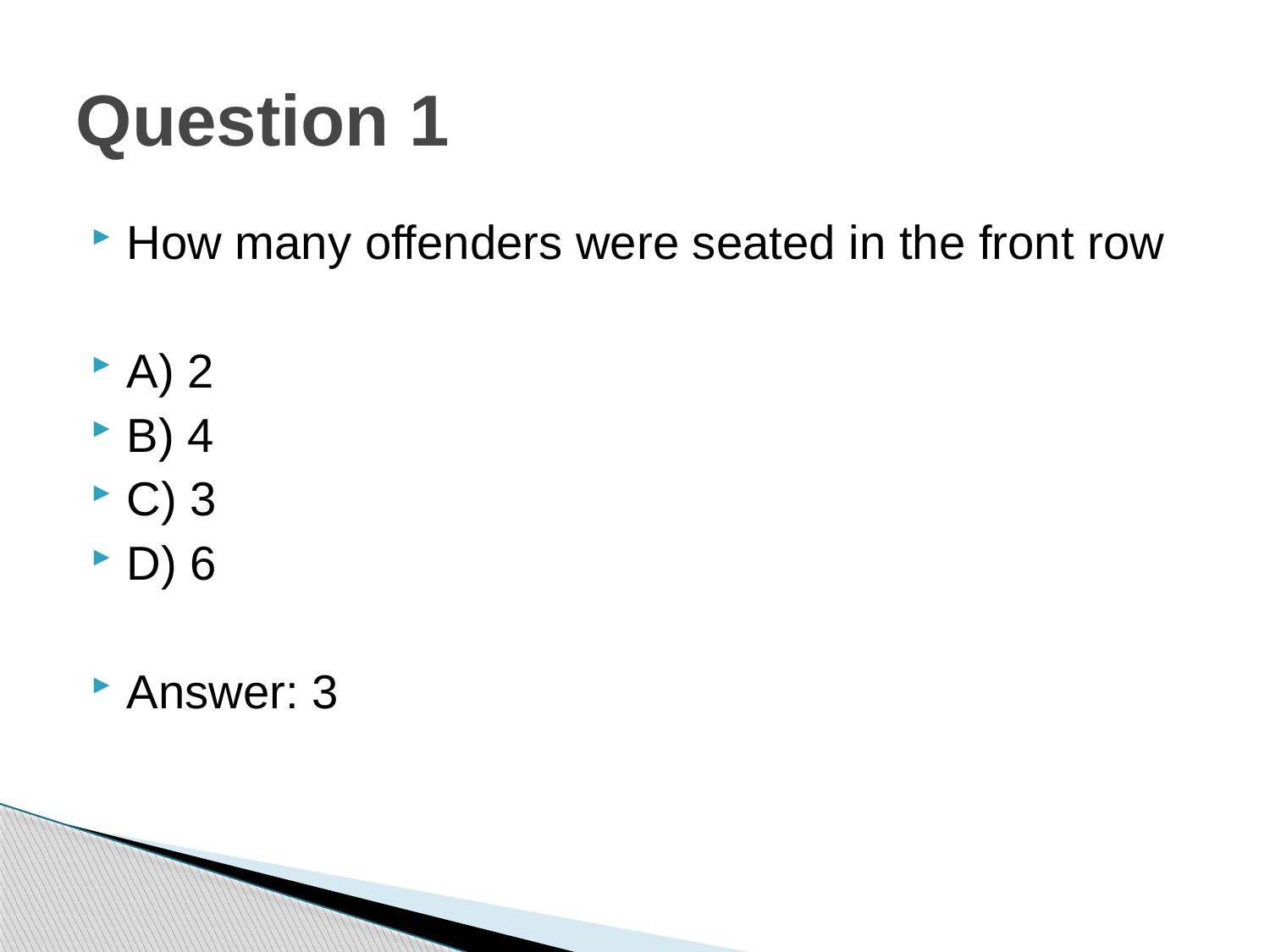

# Question 1
How many offenders were seated in the front row

A) 2
B) 4
C) 3
D) 6

Answer: 3